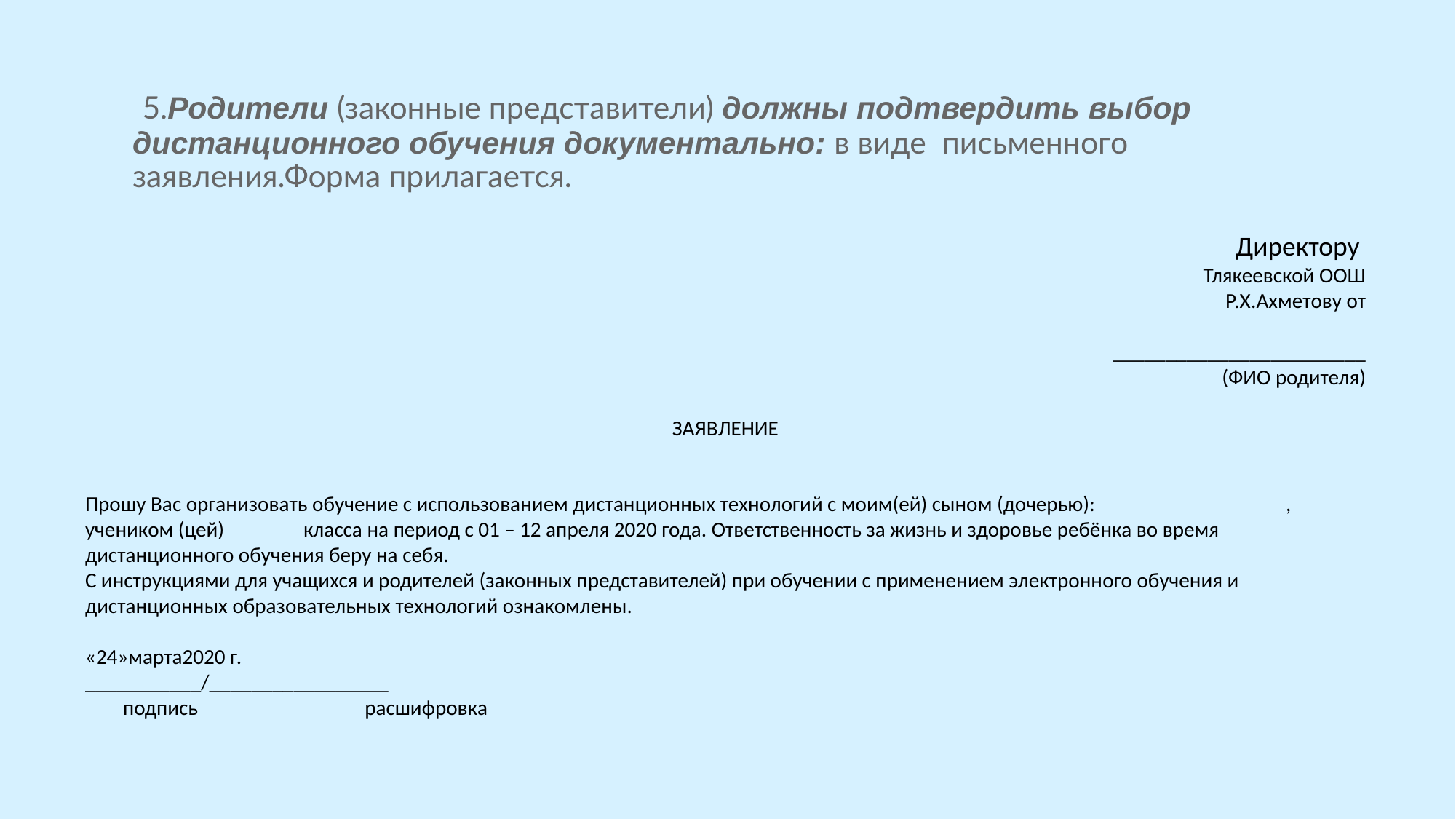

# 5.Родители (законные представители) должны подтвердить выбор дистанционного обучения документально: в виде  письменного заявления.Форма прилагается.
Директору
Тлякеевской ООШ
Р.Х.Ахметову от

________________________
    (ФИО родителя)

ЗАЯВЛЕНИЕ

Прошу Вас организовать обучение с использованием дистанционных технологий с моим(ей) сыном (дочерью): 		, учеником (цей) 	класса на период с 01 – 12 апреля 2020 года. Ответственность за жизнь и здоровье ребёнка во время дистанционного обучения беру на себя.
С инструкциями для учащихся и родителей (законных представителей) при обучении с применением электронного обучения и дистанционных образовательных технологий ознакомлены.

«24»марта2020 г.
___________/_________________
        подпись	             расшифровка